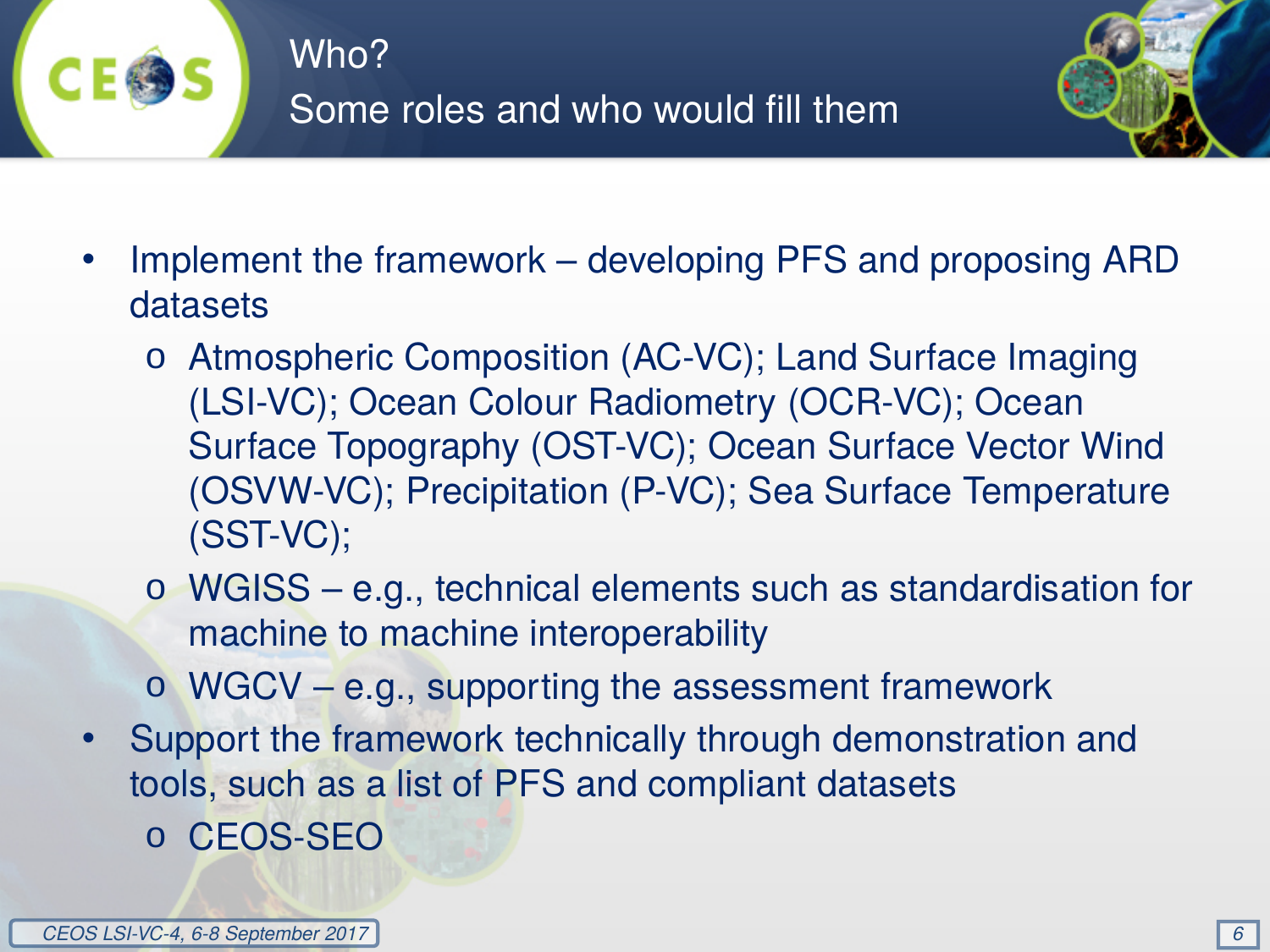

Who?
Some roles and who would fill them
Implement the framework – developing PFS and proposing ARD datasets
Atmospheric Composition (AC-VC); Land Surface Imaging (LSI-VC); Ocean Colour Radiometry (OCR-VC); Ocean Surface Topography (OST-VC); Ocean Surface Vector Wind (OSVW-VC); Precipitation (P-VC); Sea Surface Temperature (SST-VC);
WGISS – e.g., technical elements such as standardisation for machine to machine interoperability
WGCV – e.g., supporting the assessment framework
Support the framework technically through demonstration and tools, such as a list of PFS and compliant datasets
CEOS-SEO
6